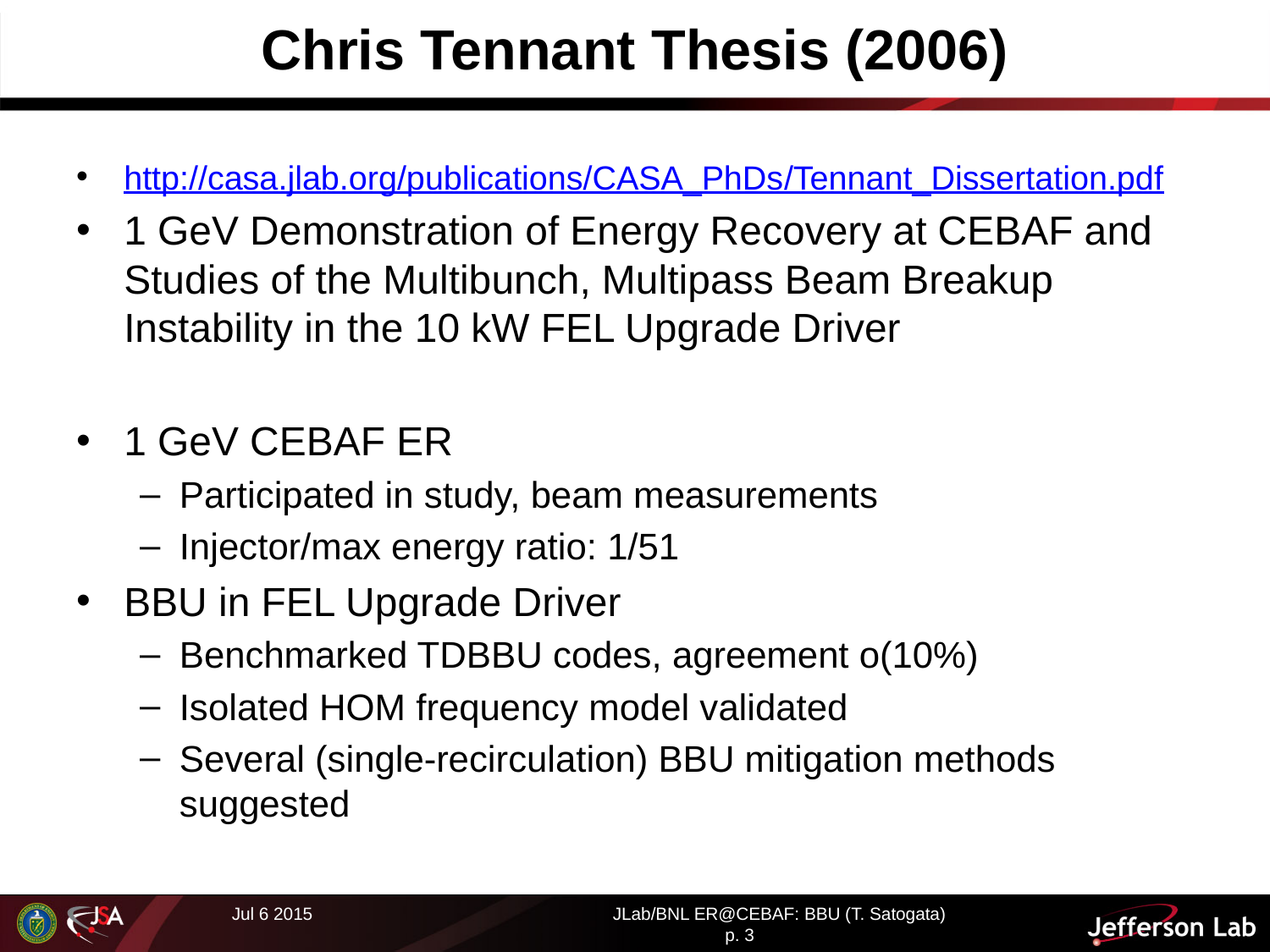

# Chris Tennant Thesis (2006)
http://casa.jlab.org/publications/CASA_PhDs/Tennant_Dissertation.pdf
1 GeV Demonstration of Energy Recovery at CEBAF and Studies of the Multibunch, Multipass Beam Breakup Instability in the 10 kW FEL Upgrade Driver

1 GeV CEBAF ER
Participated in study, beam measurements
Injector/max energy ratio: 1/51
BBU in FEL Upgrade Driver
Benchmarked TDBBU codes, agreement o(10%)
Isolated HOM frequency model validated
Several (single-recirculation) BBU mitigation methods suggested